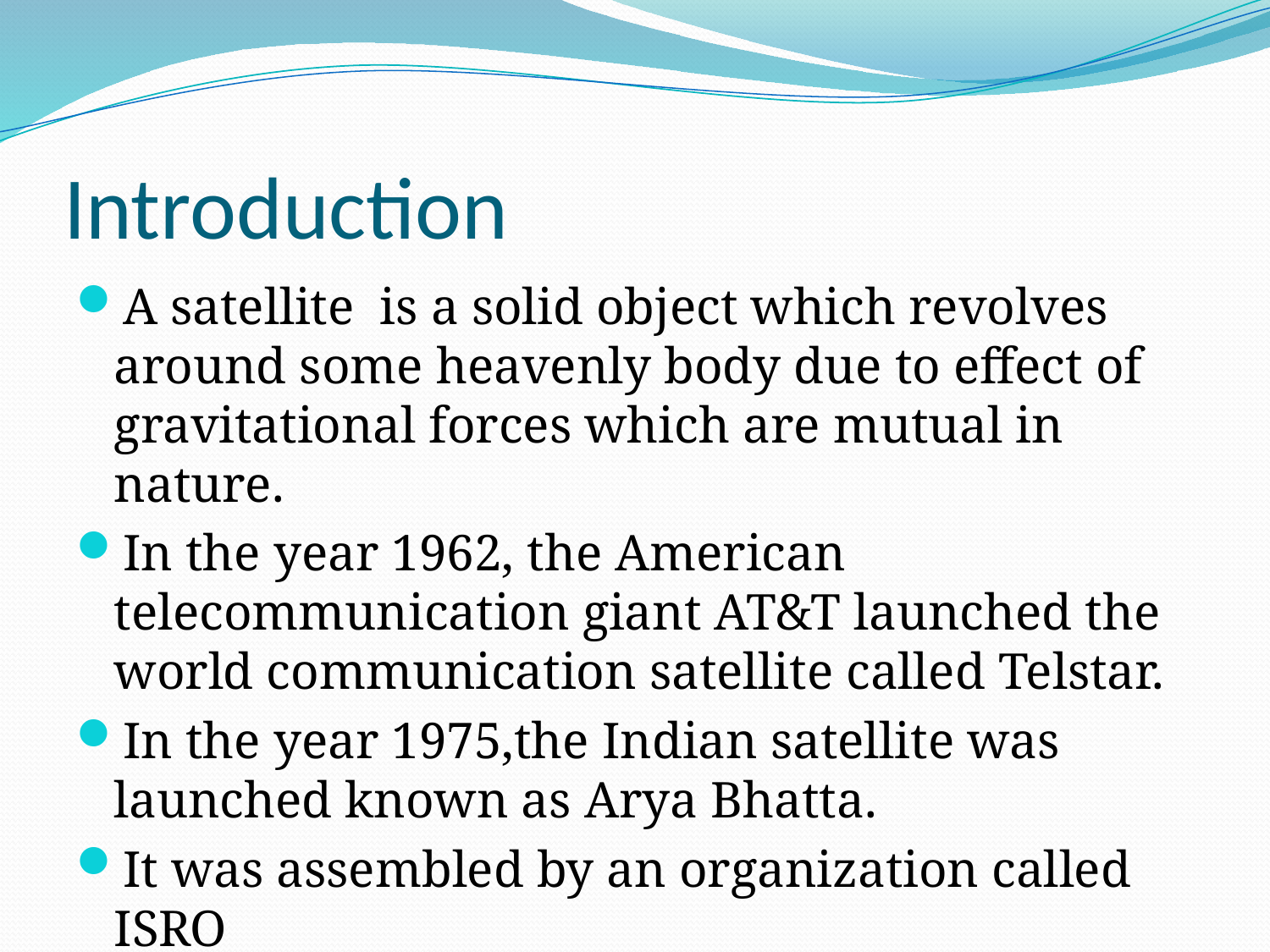

# Introduction
A satellite  is a solid object which revolves around some heavenly body due to effect of gravitational forces which are mutual in nature.
In the year 1962, the American telecommunication giant AT&T launched the world communication satellite called Telstar.
In the year 1975,the Indian satellite was launched known as Arya Bhatta.
It was assembled by an organization called ISRO